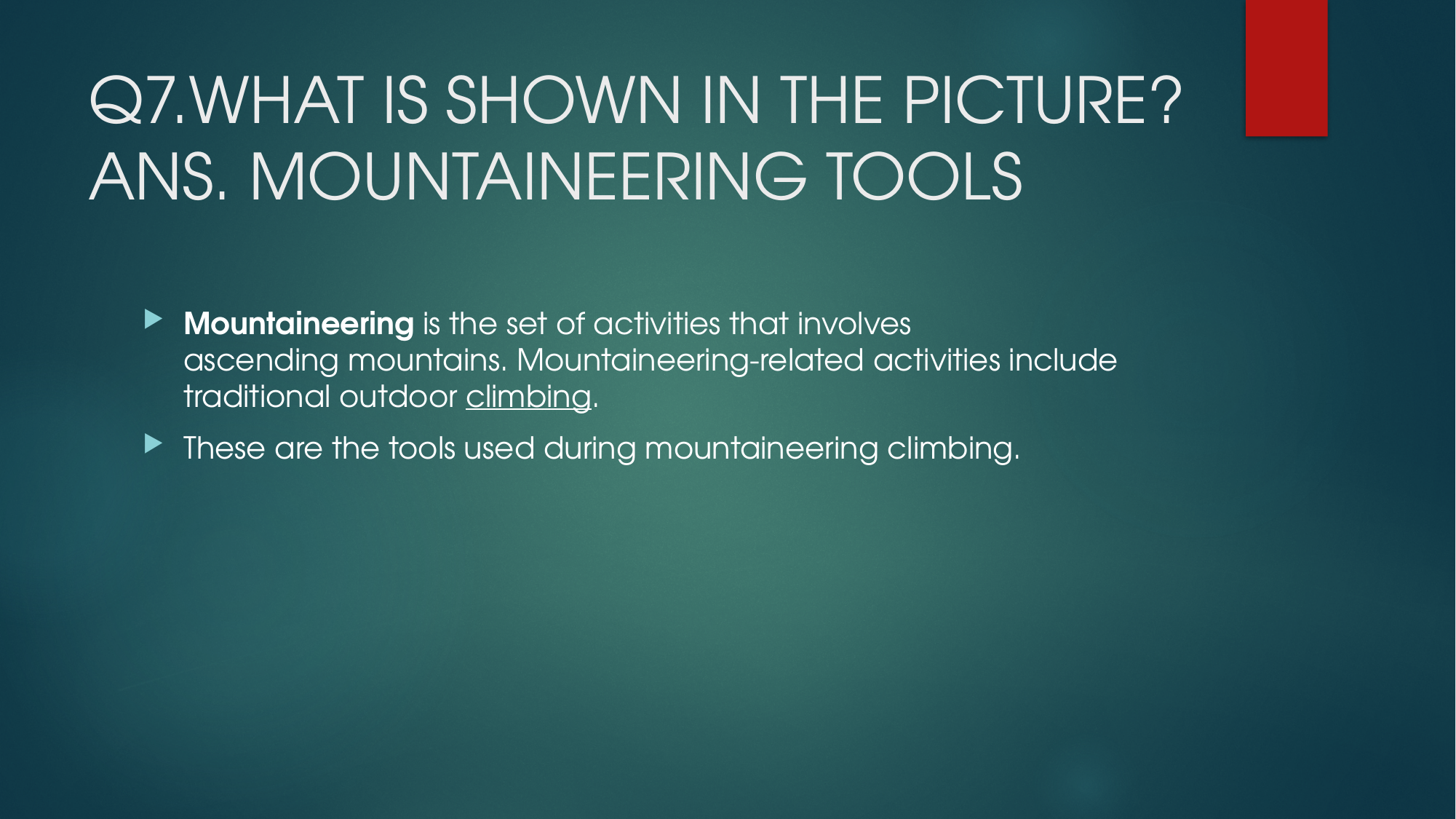

# Q7.WHAT IS SHOWN IN THE PICTURE? ANS. MOUNTAINEERING TOOLS
Mountaineering is the set of activities that involves ascending mountains. Mountaineering-related activities include traditional outdoor climbing.
These are the tools used during mountaineering climbing.